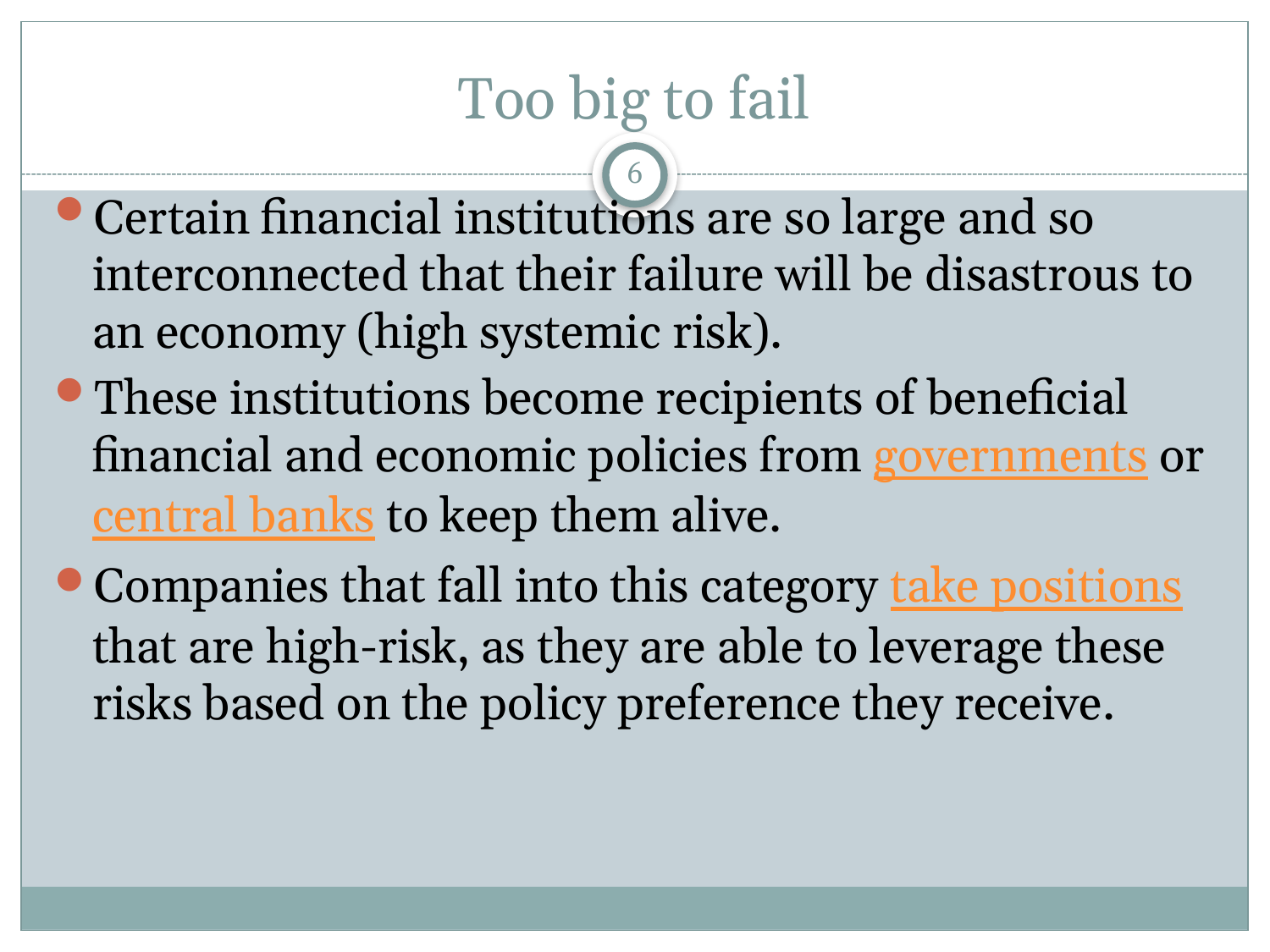

# Too big to fail
6
Certain financial institutions are so large and so interconnected that their failure will be disastrous to an economy (high systemic risk).
These institutions become recipients of beneficial financial and economic policies from governments or central banks to keep them alive.
Companies that fall into this category take positions that are high-risk, as they are able to leverage these risks based on the policy preference they receive.